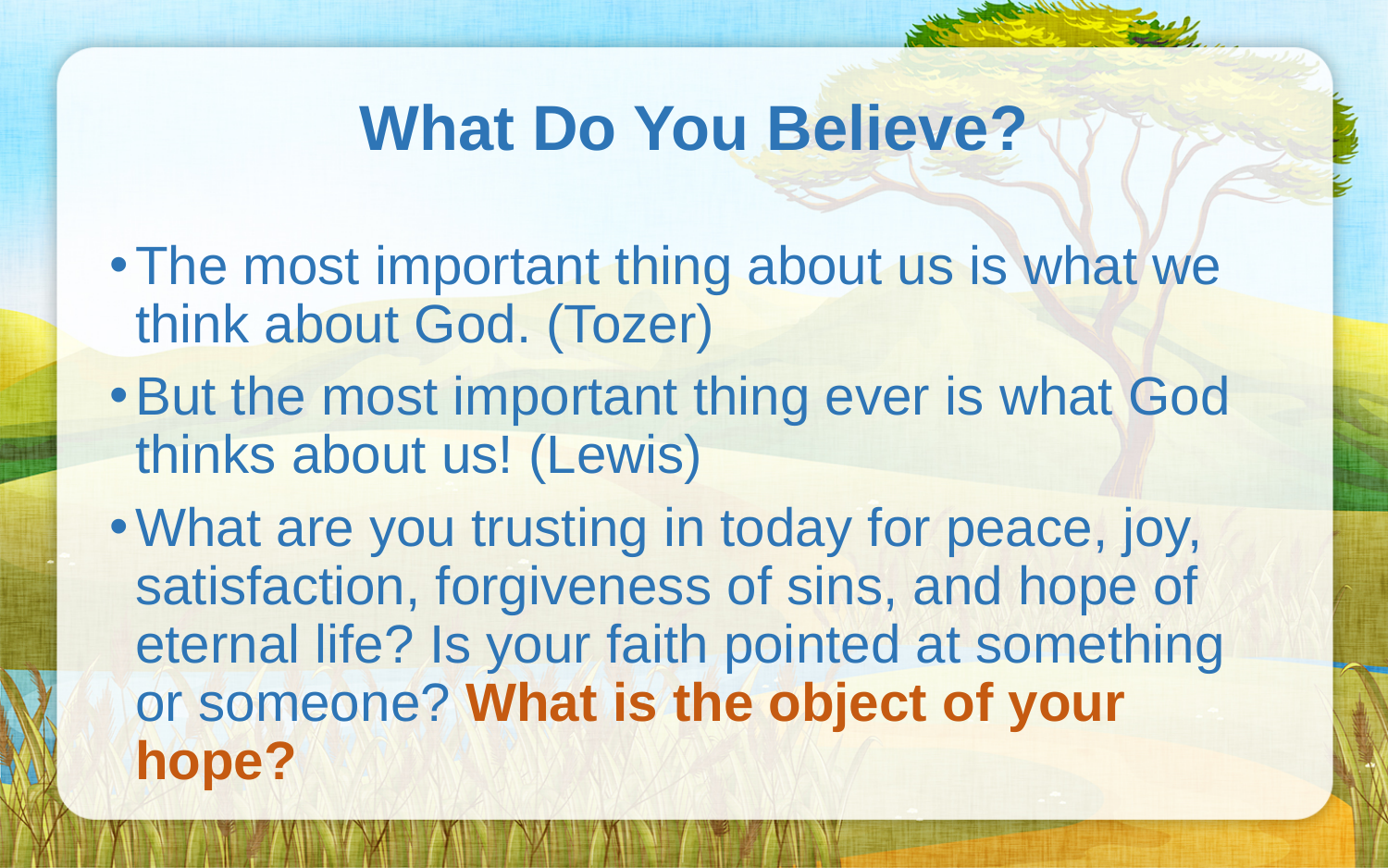

# What Do You Believe?
The most important thing about us is what we think about God. (Tozer)
But the most important thing ever is what God thinks about us! (Lewis)
What are you trusting in today for peace, joy, satisfaction, forgiveness of sins, and hope of eternal life? Is your faith pointed at something or someone? What is the object of your hope?